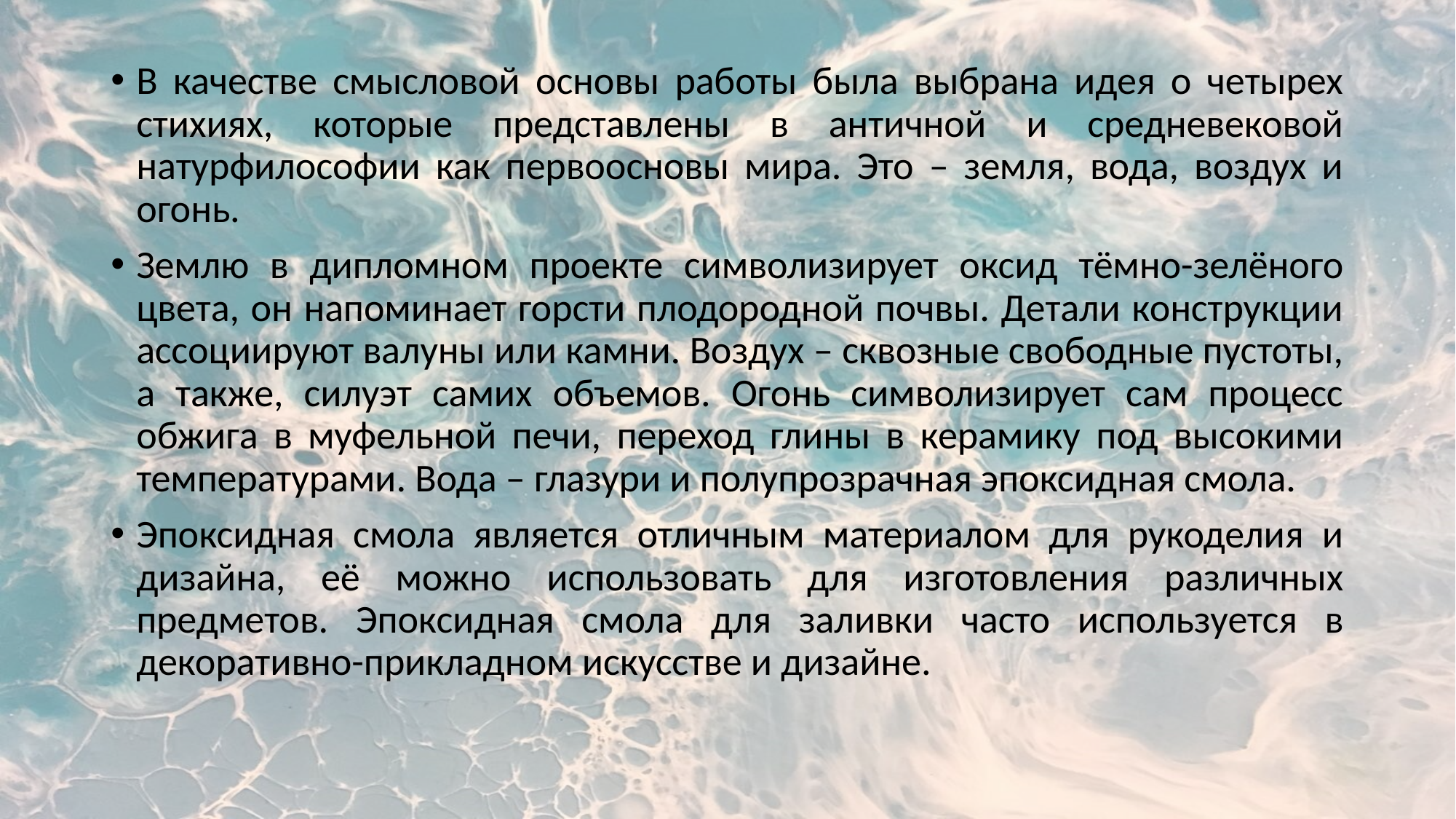

В качестве смысловой основы работы была выбрана идея о четырех стихиях, которые представлены в античной и средневековой натурфилософии как первоосновы мира. Это – земля, вода, воздух и огонь.
Землю в дипломном проекте символизирует оксид тёмно-зелёного цвета, он напоминает горсти плодородной почвы. Детали конструкции ассоциируют валуны или камни. Воздух – сквозные свободные пустоты, а также, силуэт самих объемов. Огонь символизирует сам процесс обжига в муфельной печи, переход глины в керамику под высокими температурами. Вода – глазури и полупрозрачная эпоксидная смола.
Эпоксидная смола является отличным материалом для рукоделия и дизайна, её можно использовать для изготовления различных предметов. Эпоксидная смола для заливки часто используется в декоративно-прикладном искусстве и дизайне.